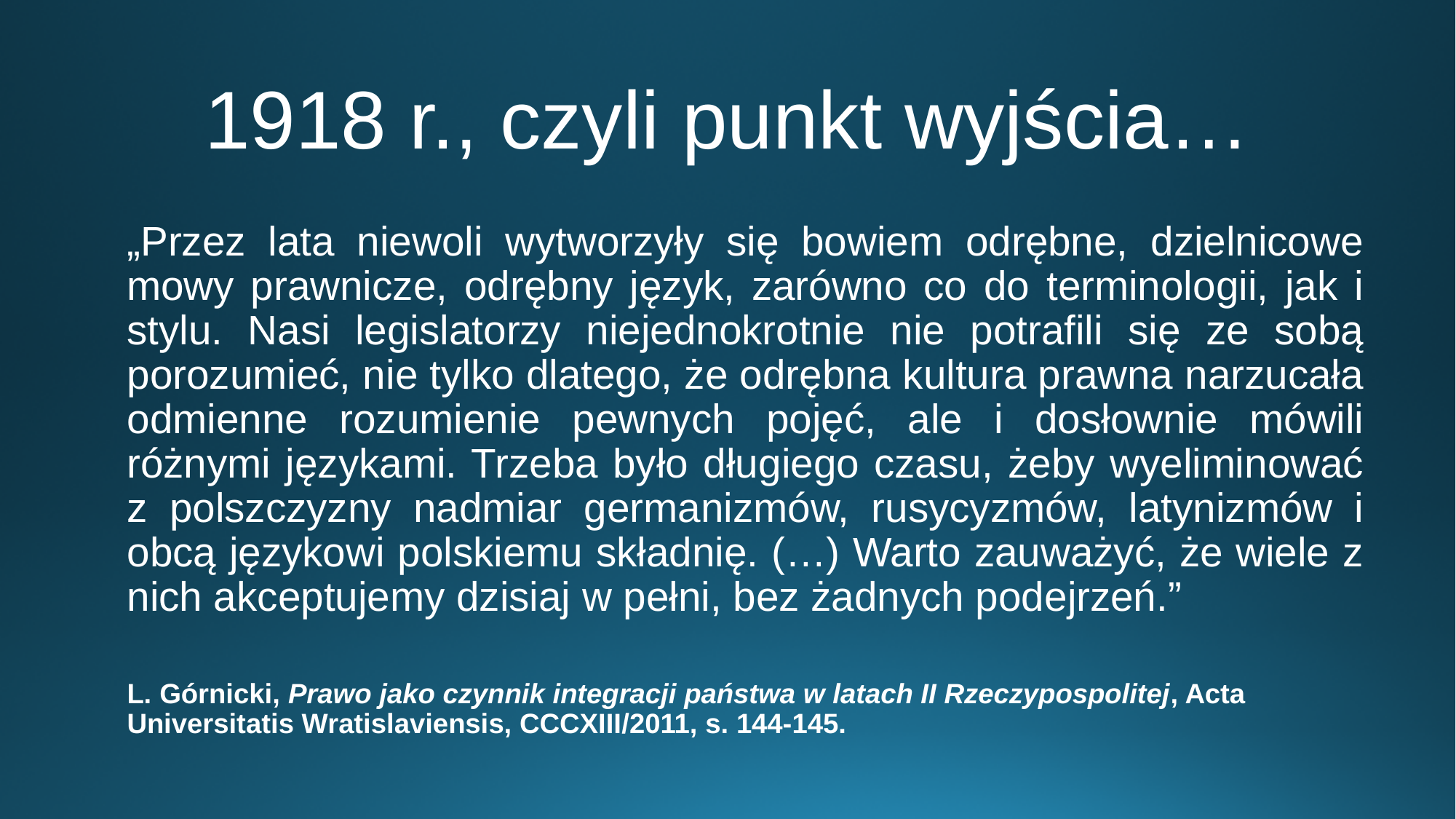

# 1918 r., czyli punkt wyjścia…
	„Przez lata niewoli wytworzyły się bowiem odrębne, dzielnicowe mowy prawnicze, odrębny język, zarówno co do terminologii, jak i stylu. Nasi legislatorzy niejednokrotnie nie potrafili się ze sobą porozumieć, nie tylko dlatego, że odrębna kultura prawna narzucała odmienne rozumienie pewnych pojęć, ale i dosłownie mówili różnymi językami. Trzeba było długiego czasu, żeby wyeliminować z polszczyzny nadmiar germanizmów, rusycyzmów, latynizmów i obcą językowi polskiemu składnię. (…) Warto zauważyć, że wiele z nich akceptujemy dzisiaj w pełni, bez żadnych podejrzeń.”

	L. Górnicki, Prawo jako czynnik integracji państwa w latach II Rzeczypospolitej, Acta Universitatis Wratislaviensis, CCCXIII/2011, s. 144-145.